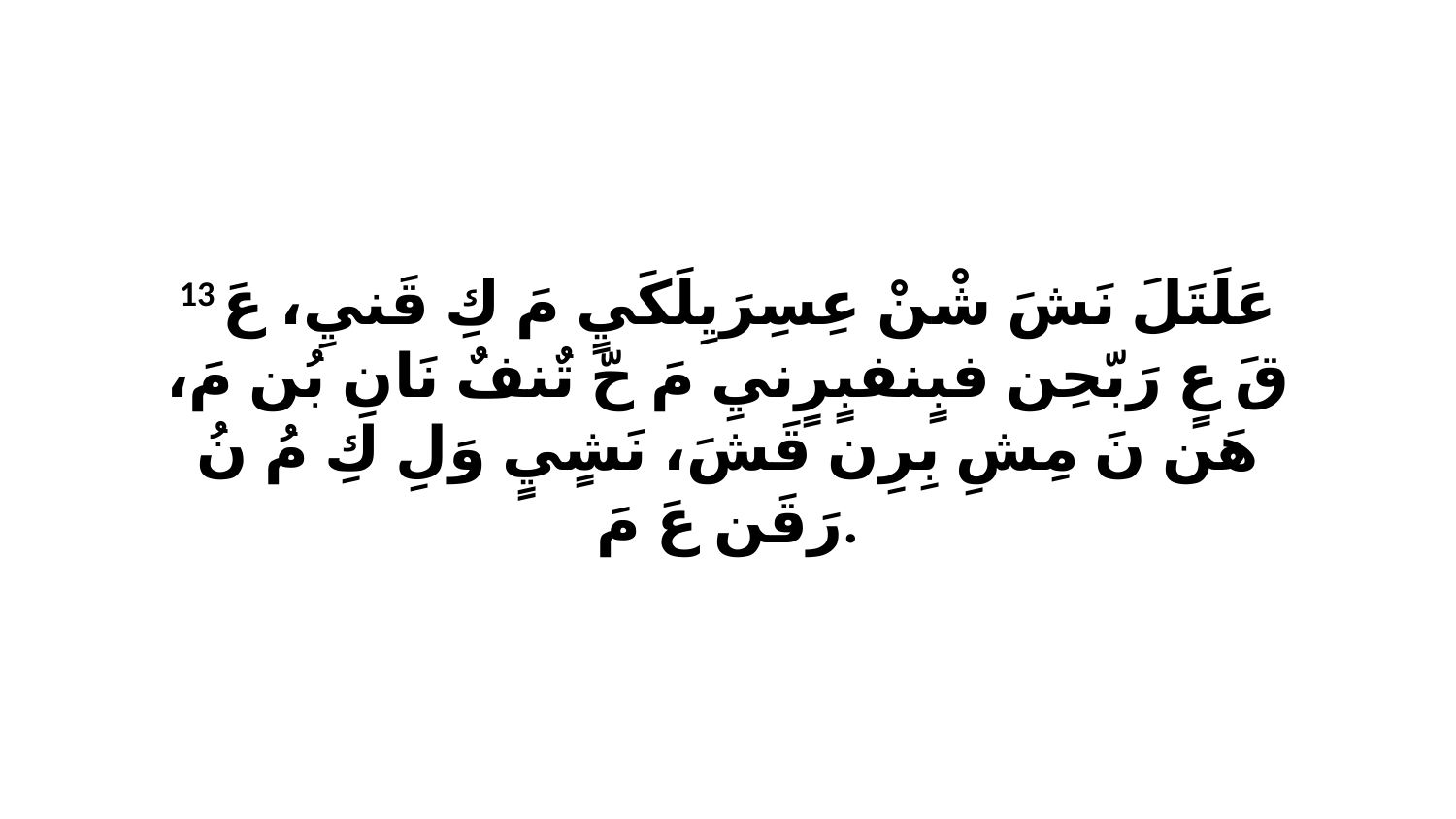

13 عَلَتَلَ نَشَ شْنْ عِسِرَيِلَكَيٍ مَ كِ قَنيِ، عَ قَ عٍ رَبّحِن فبٍنفبٍرٍنيِ مَ حّ تٌنفٌ نَانِ بُن مَ، هَن نَ مِشِ بِرِن قَشَ، نَشٍيٍ وَلِ كِ مُ نُ رَقَن عَ مَ.